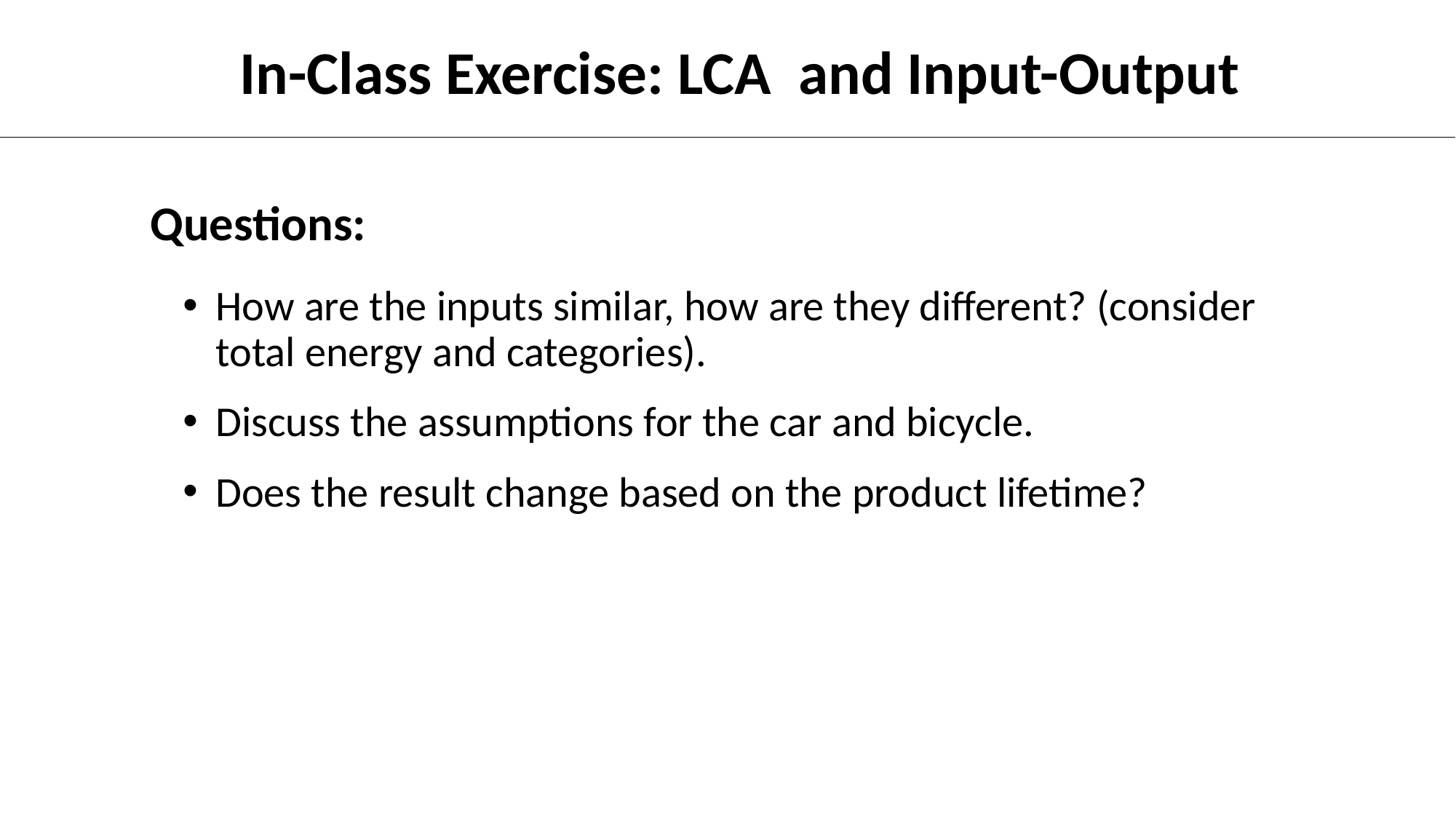

In-Class Exercise: LCA  and Input-Output
# Questions:
How are the inputs similar, how are they different? (consider total energy and categories).
Discuss the assumptions for the car and bicycle.
Does the result change based on the product lifetime?